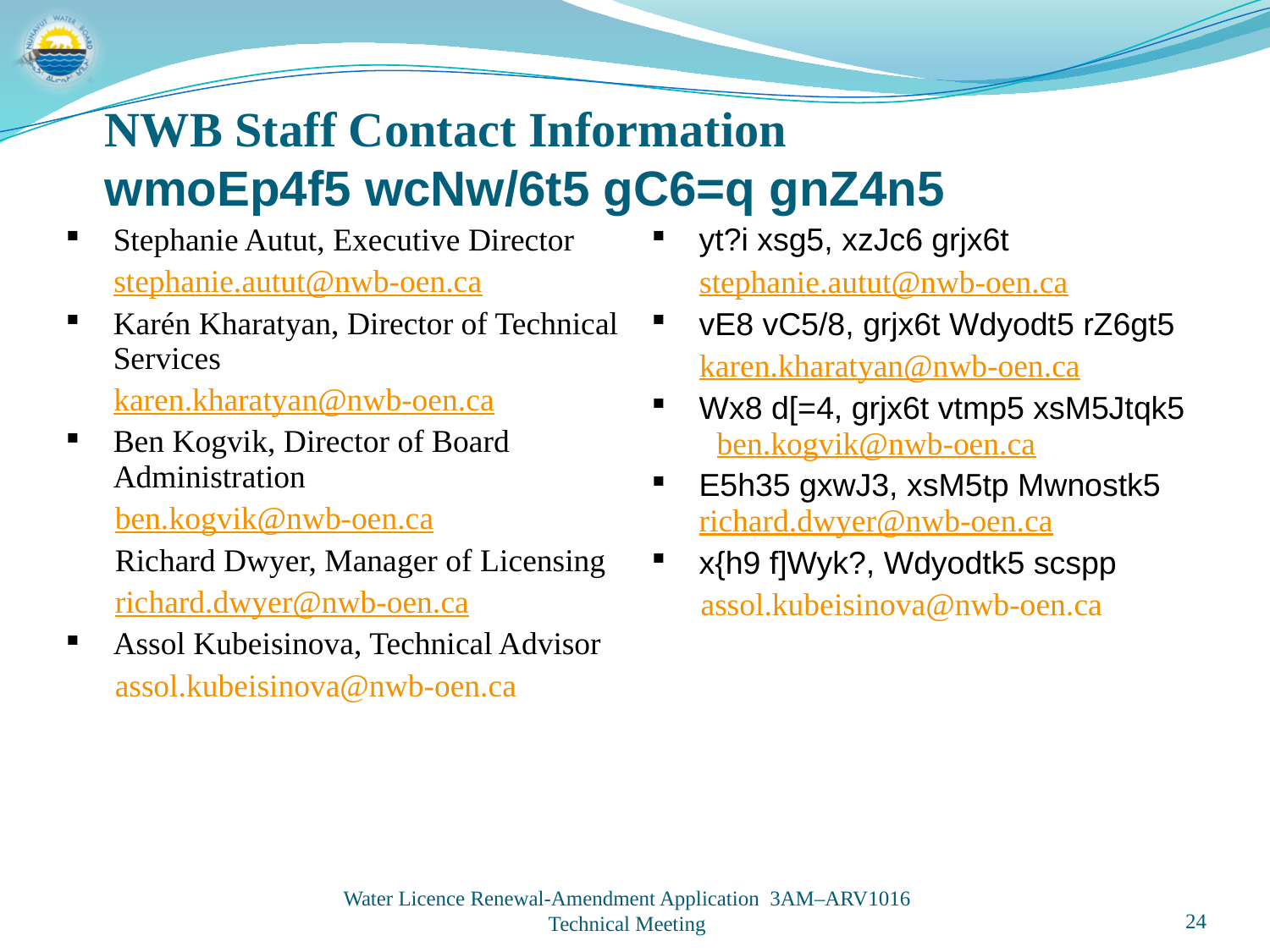

NWB Staff Contact Information
wmoEp4f5 wcNw/6t5 gC6=q gnZ4n5
| Stephanie Autut, Executive Director stephanie.autut@nwb-oen.ca Karén Kharatyan, Director of Technical Services karen.kharatyan@nwb-oen.ca Ben Kogvik, Director of Board Administration ben.kogvik@nwb-oen.ca Richard Dwyer, Manager of Licensing richard.dwyer@nwb-oen.ca Assol Kubeisinova, Technical Advisor assol.kubeisinova@nwb-oen.ca | yt?i xsg5, xzJc6 grjx6t stephanie.autut@nwb-oen.ca vE8 vC5/8, grjx6t Wdyodt5 rZ6gt5 karen.kharatyan@nwb-oen.ca Wx8 d[=4, grjx6t vtmp5 xsM5Jtqk5 ben.kogvik@nwb-oen.ca E5h35 gxwJ3, xsM5tp Mwnostk5 richard.dwyer@nwb-oen.ca x{h9 f]Wyk?, Wdyodtk5 scspp assol.kubeisinova@nwb-oen.ca |
| --- | --- |
|  |  |
Water Licence Renewal-Amendment Application  3AM–ARV1016
Technical Meeting
24